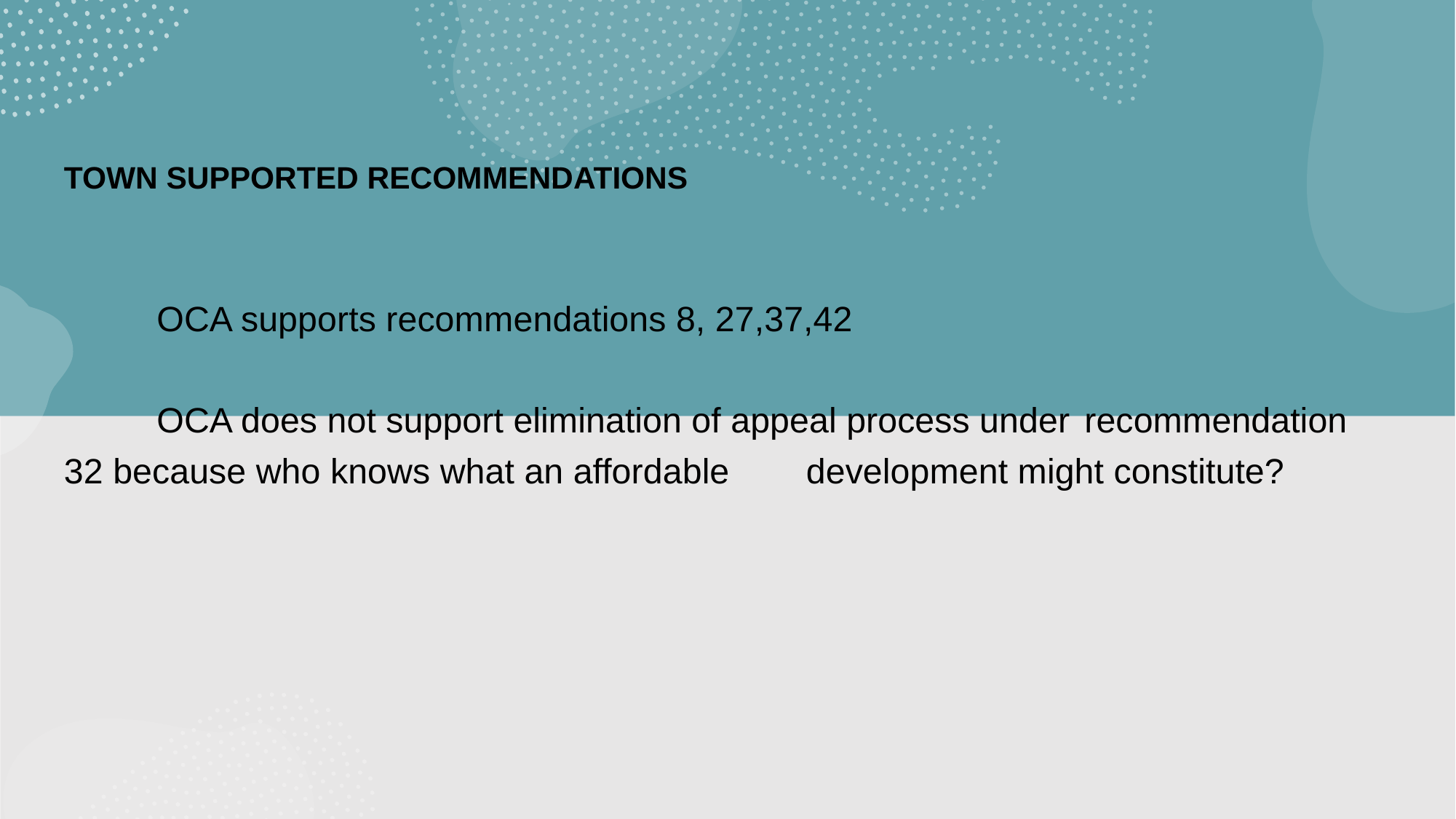

TOWN SUPPORTED RECOMMENDATIONS

	OCA supports recommendations 8, 27,37,42

	OCA does not support elimination of appeal process under 	recommendation 32 because who knows what an affordable 	development might constitute?